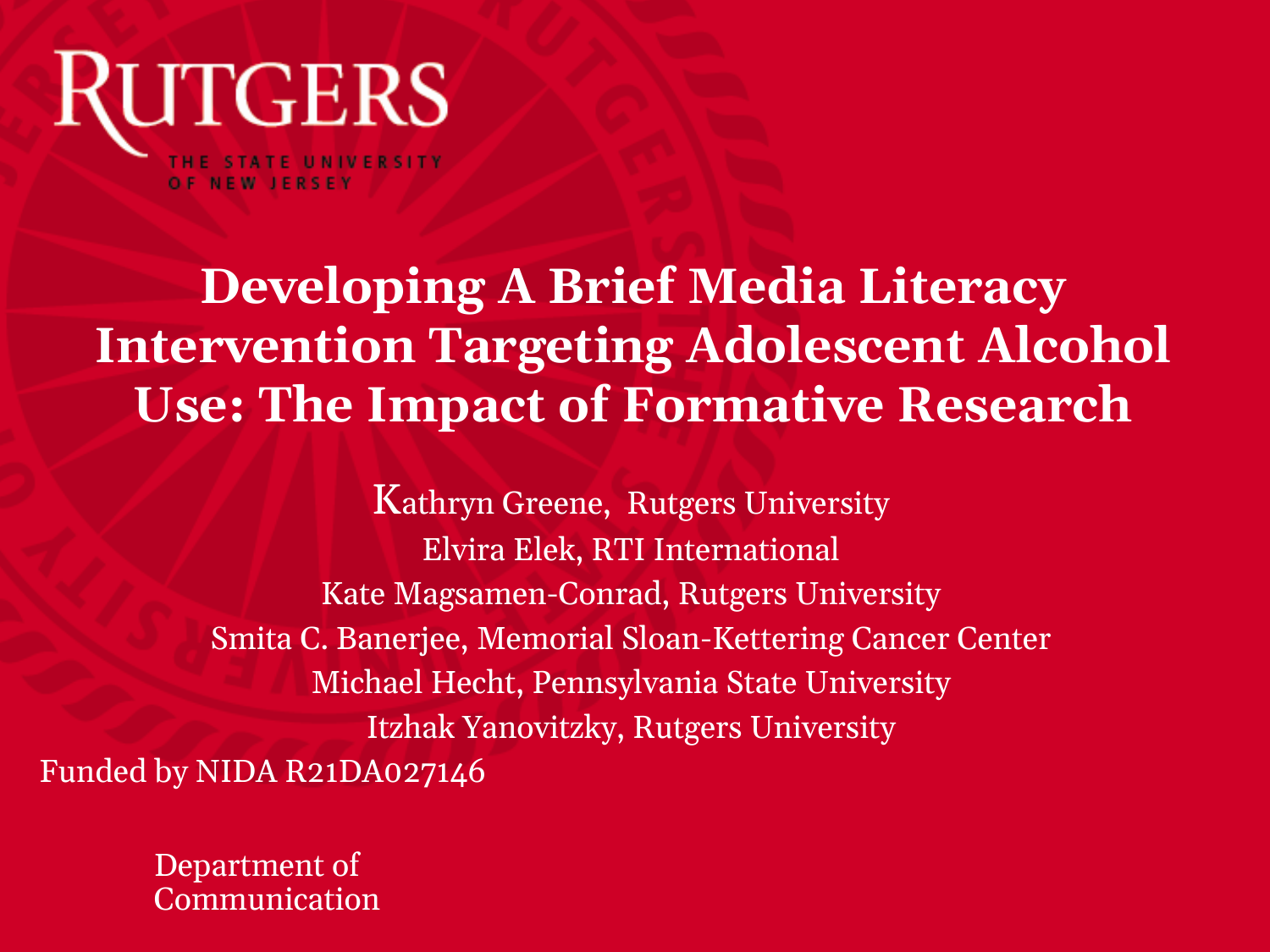

# Developing A Brief Media Literacy Intervention Targeting Adolescent Alcohol Use: The Impact of Formative Research
Kathryn Greene,  Rutgers University
Elvira Elek, RTI International
Kate Magsamen-Conrad, Rutgers University
Smita C. Banerjee, Memorial Sloan-Kettering Cancer Center
Michael Hecht, Pennsylvania State University
Itzhak Yanovitzky, Rutgers University
Funded by NIDA R21DA027146